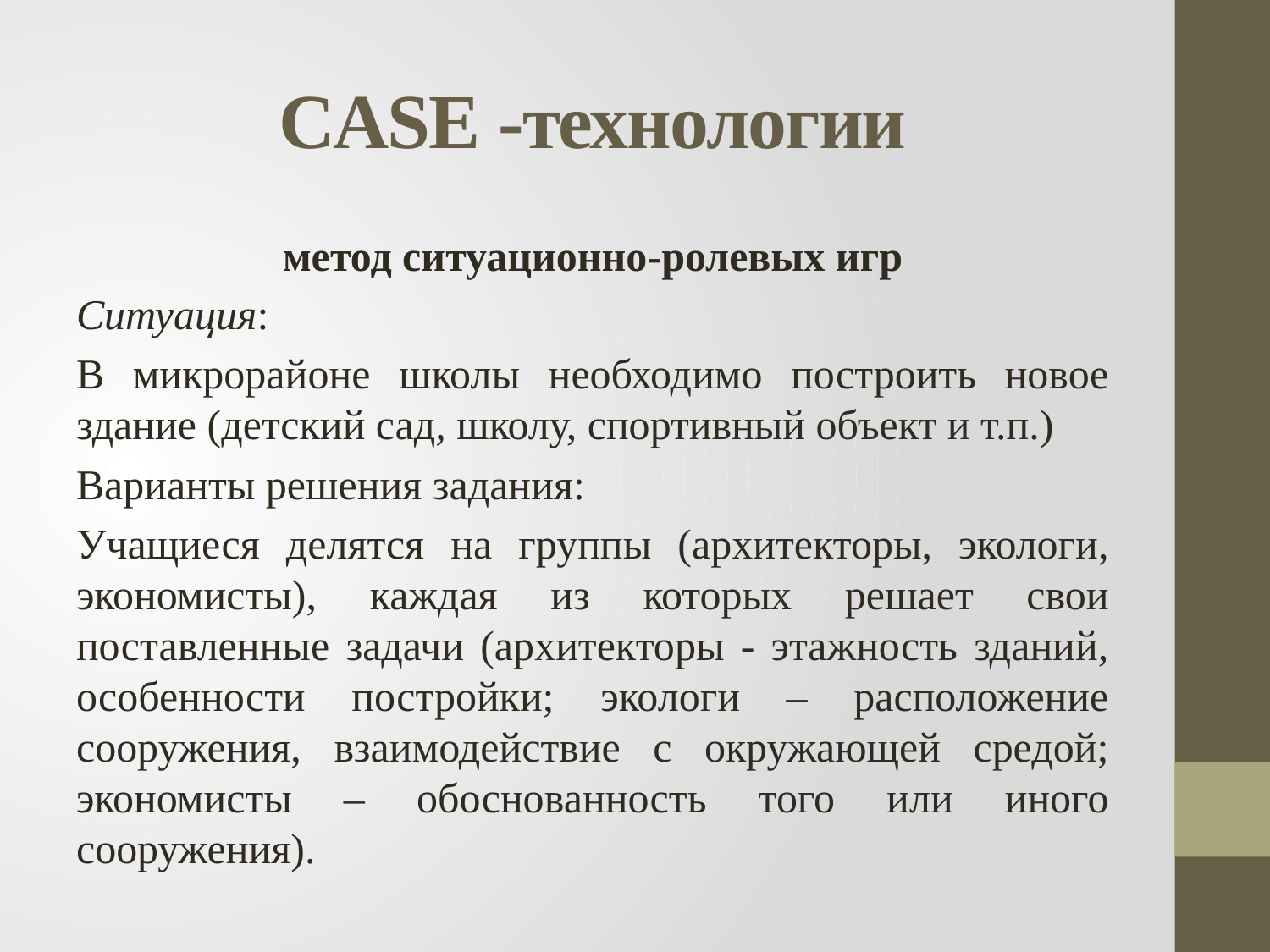

# CASE -технологии
метод ситуационно-ролевых игр
Ситуация:
В микрорайоне школы необходимо построить новое здание (детский сад, школу, спортивный объект и т.п.)
Варианты решения задания:
Учащиеся делятся на группы (архитекторы, экологи, экономисты), каждая из которых решает свои поставленные задачи (архитекторы - этажность зданий, особенности постройки; экологи – расположение сооружения, взаимодействие с окружающей средой; экономисты – обоснованность того или иного сооружения).